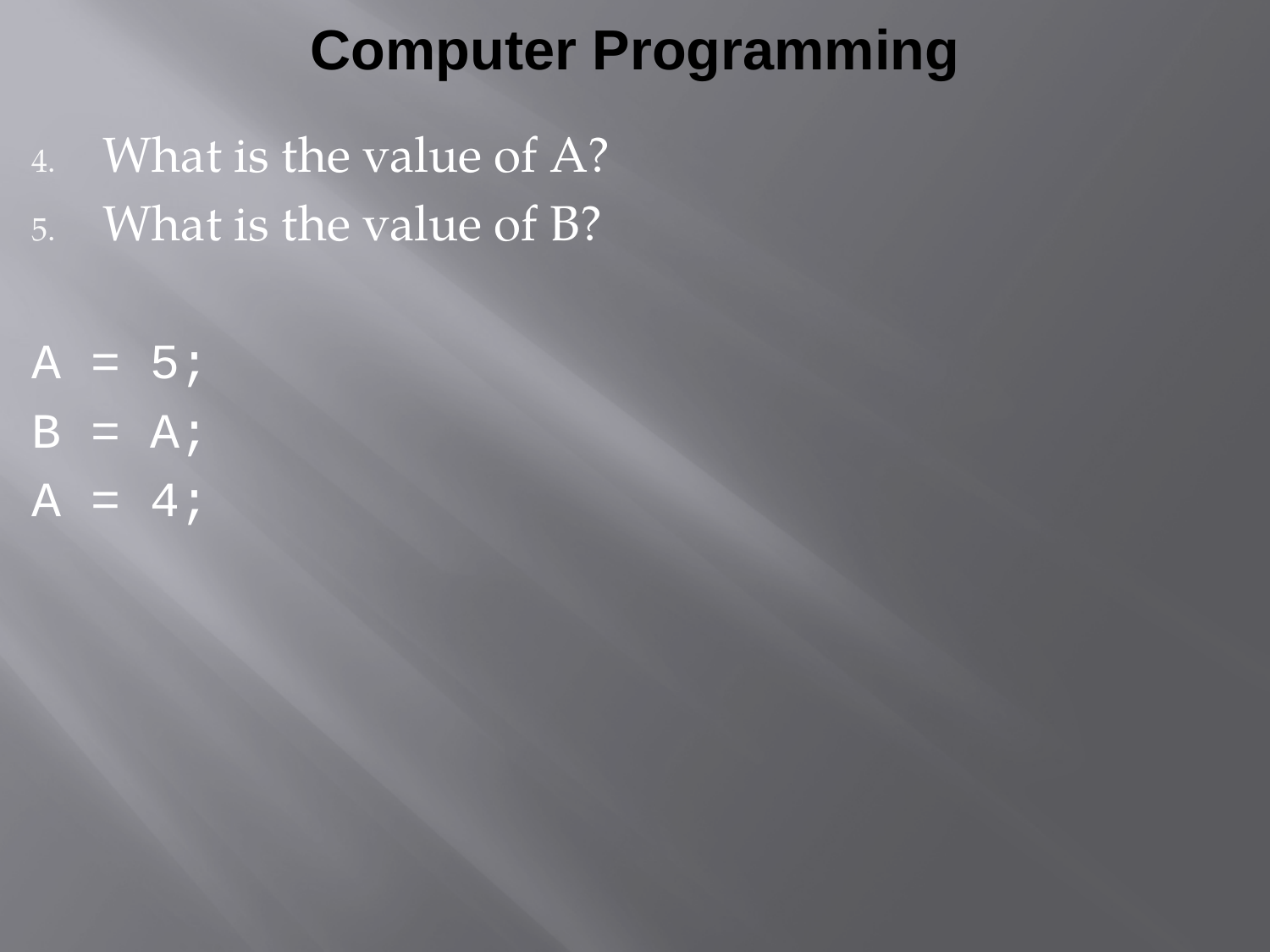

# Computer Programming
What is the value of A?
What is the value of B?

A = 5;
B = A;
A = 4;